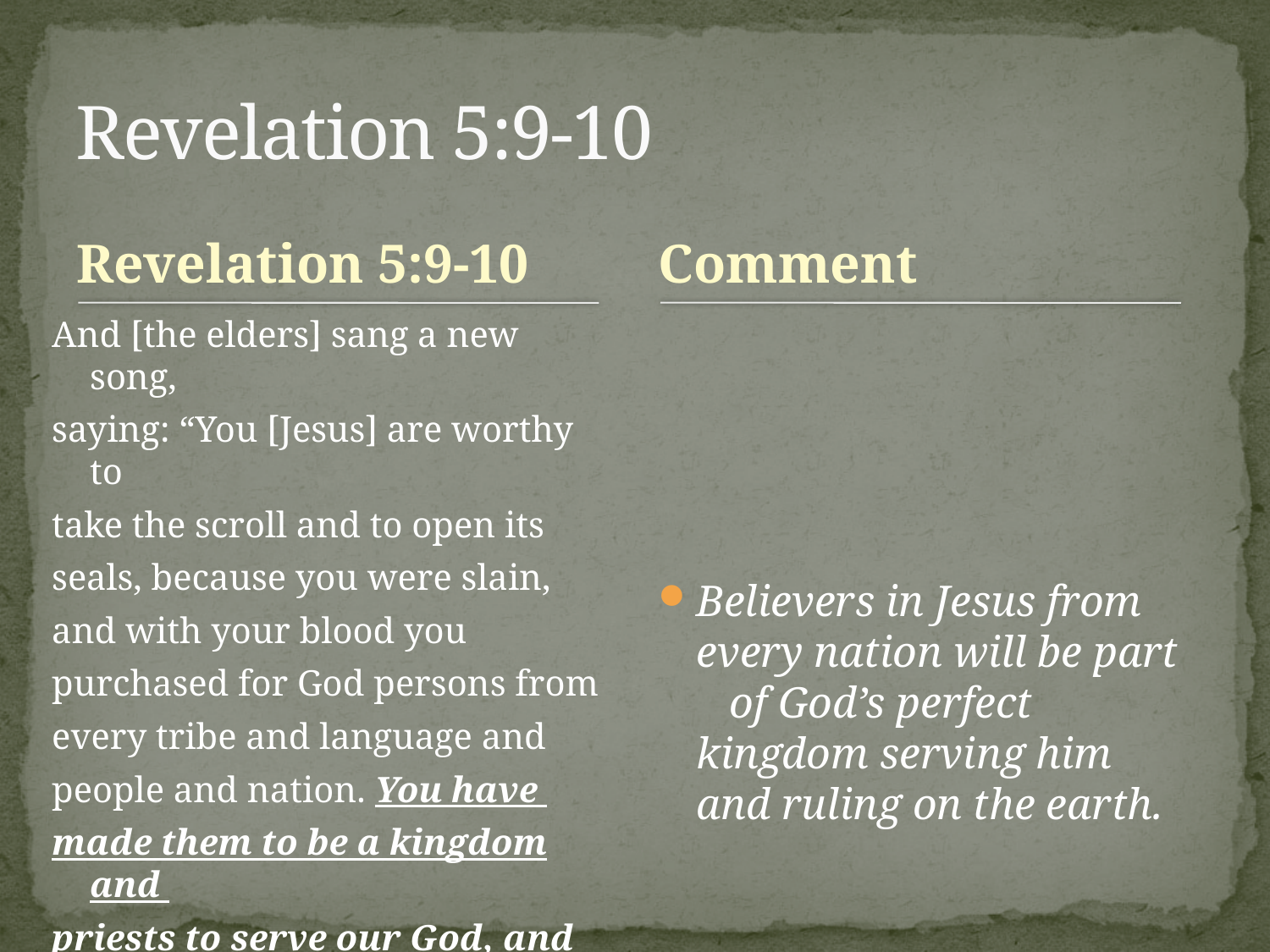

# Revelation 5:9-10
Revelation 5:9-10
Comment
And [the elders] sang a new song,
saying: “You [Jesus] are worthy  to
take the scroll and to open its
seals, because you were slain,
and with your blood you
purchased for God persons from
every tribe and language and
people and nation. You have
made them to be a kingdom and
priests to serve our God, and
they will reign on the earth.”

Believers in Jesus from  every nation will be part     of God’s perfect kingdom serving him and ruling on the earth.